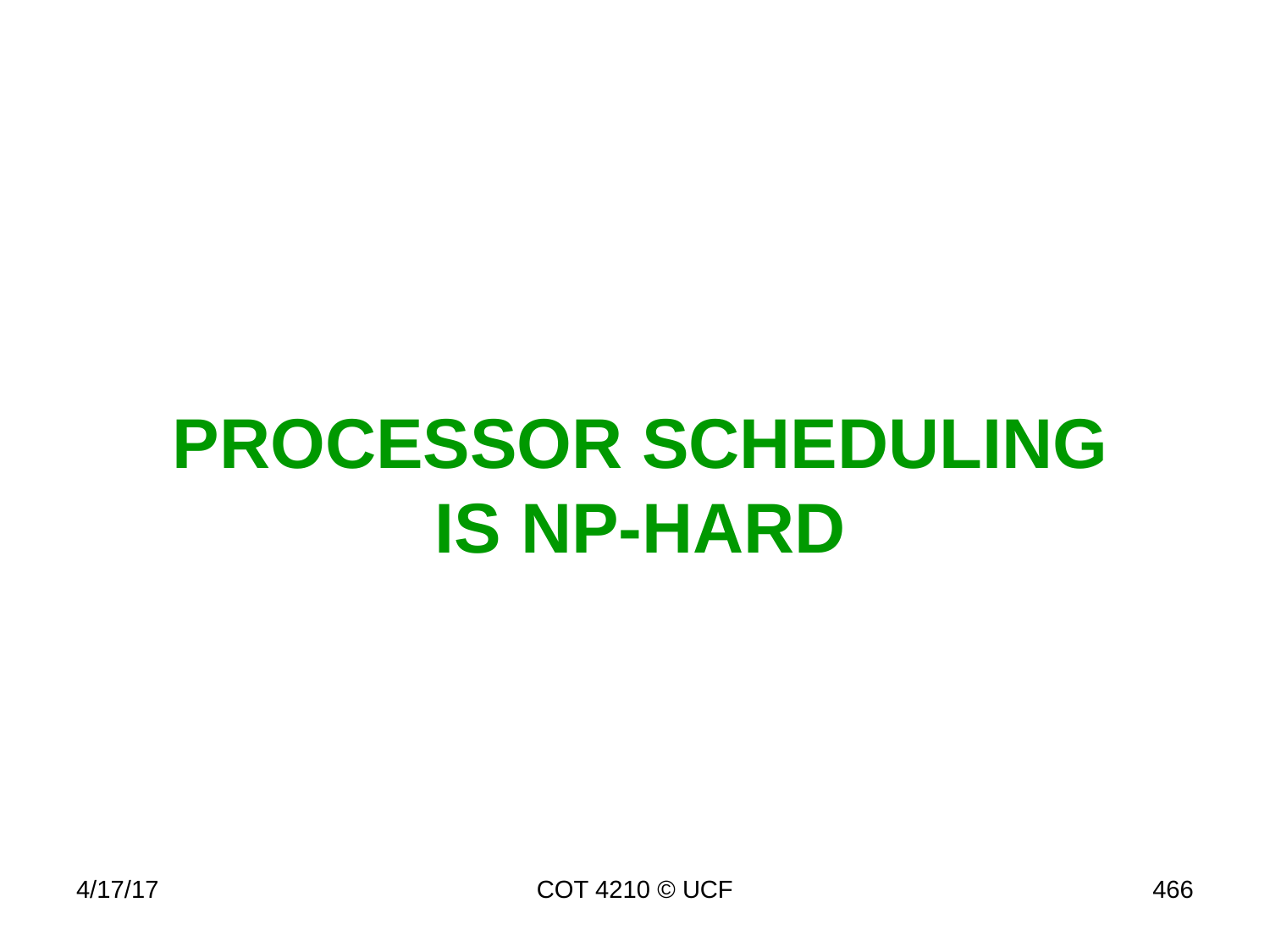

# Processor Scheduling is NP-Hard
4/17/17
COT 4210 © UCF
466